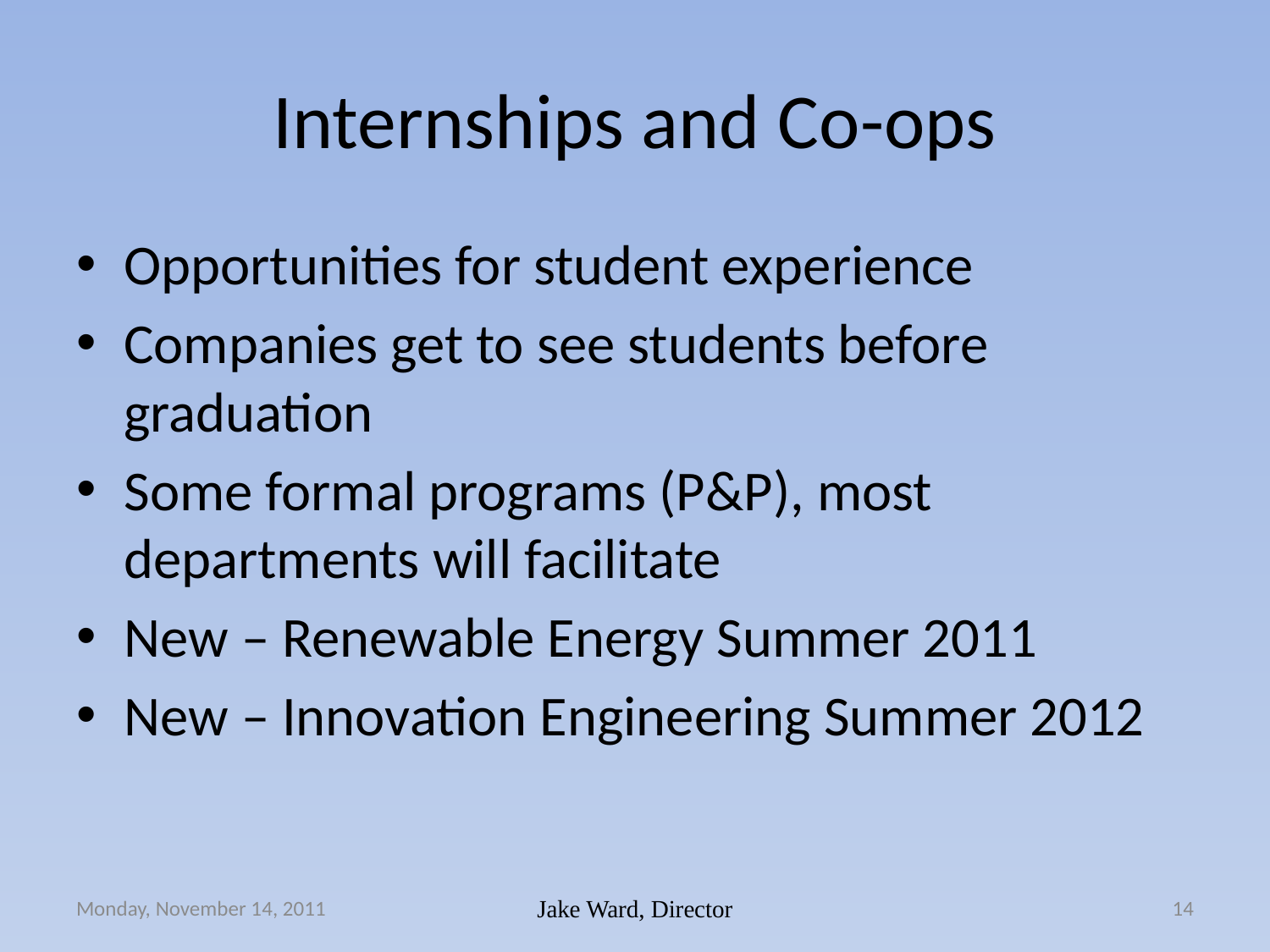

# Internships and Co-ops
Opportunities for student experience
Companies get to see students before graduation
Some formal programs (P&P), most departments will facilitate
New – Renewable Energy Summer 2011
New – Innovation Engineering Summer 2012
Monday, November 14, 2011
Jake Ward, Director
14